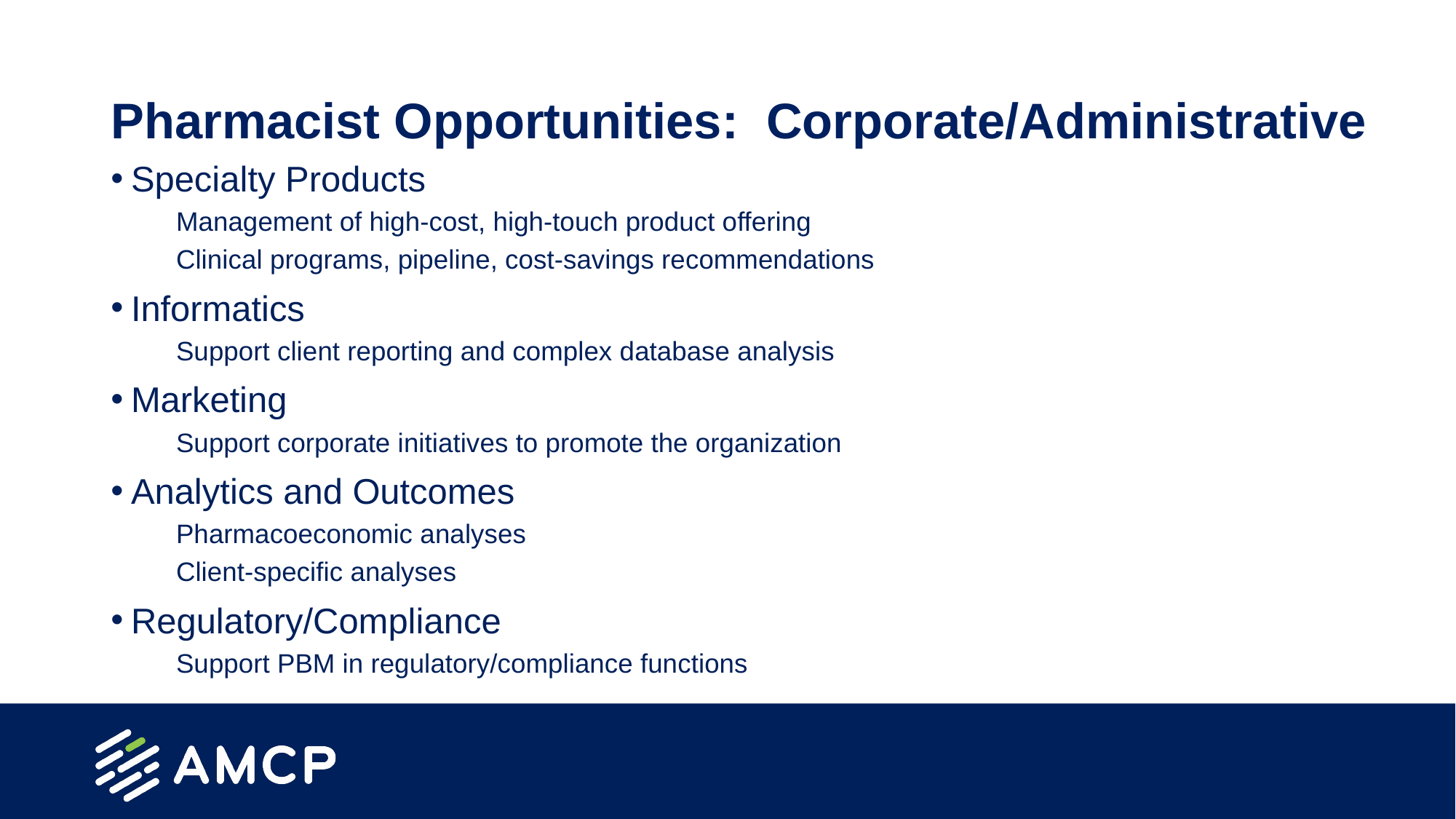

# Pharmacist Opportunities:  Corporate/Administrative
Specialty Products
Management of high-cost, high-touch product offering
Clinical programs, pipeline, cost-savings recommendations
Informatics
Support client reporting and complex database analysis
Marketing
Support corporate initiatives to promote the organization
Analytics and Outcomes
Pharmacoeconomic analyses
Client-specific analyses
Regulatory/Compliance
Support PBM in regulatory/compliance functions